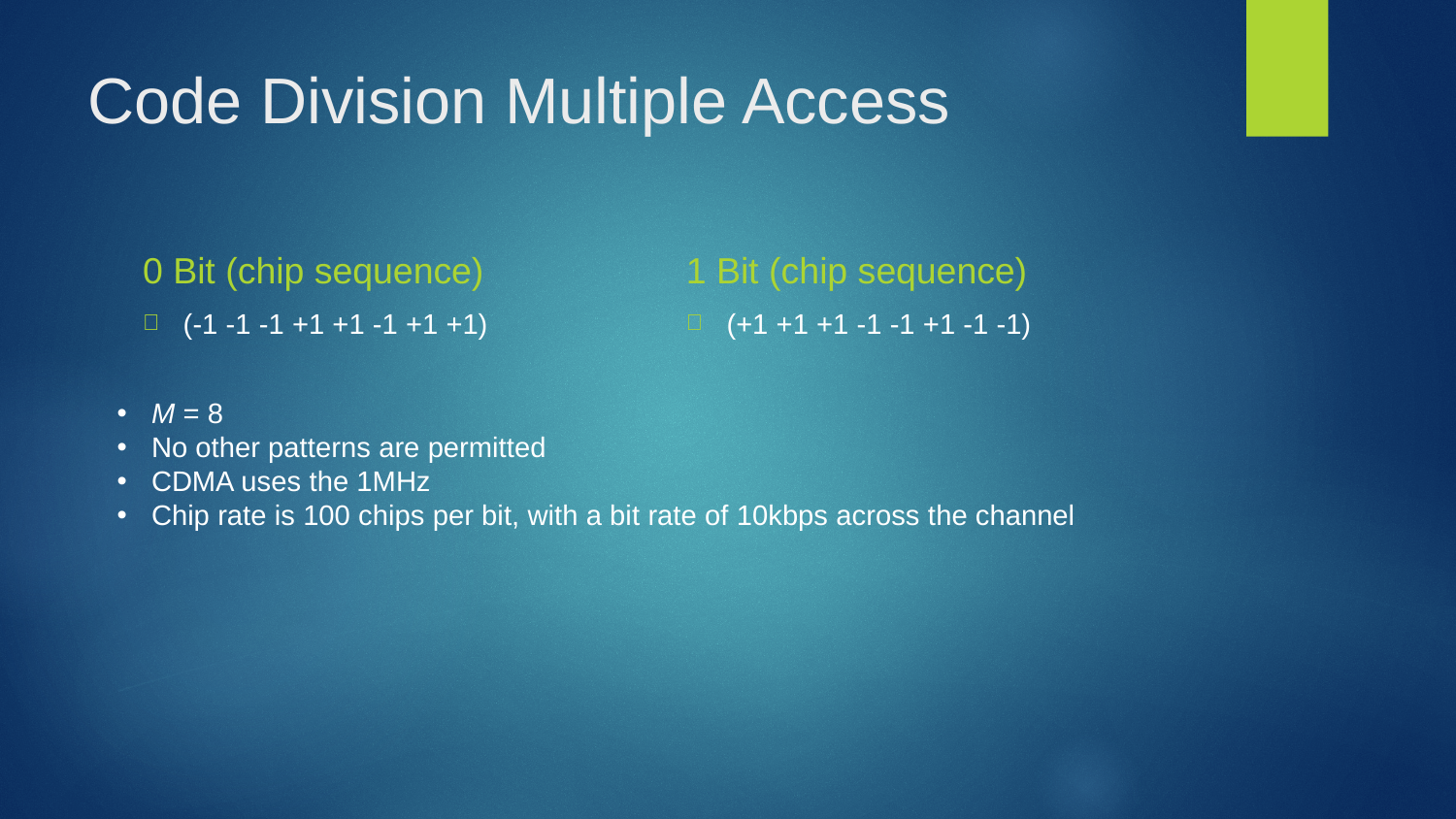

# Code Division Multiple Access
0 Bit (chip sequence)
1 Bit (chip sequence)
(-1 -1 -1 +1 +1 -1 +1 +1)
(+1 +1 +1 -1 -1 +1 -1 -1)

M = 8
No other patterns are permitted
CDMA uses the 1MHz
Chip rate is 100 chips per bit, with a bit rate of 10kbps across the channel